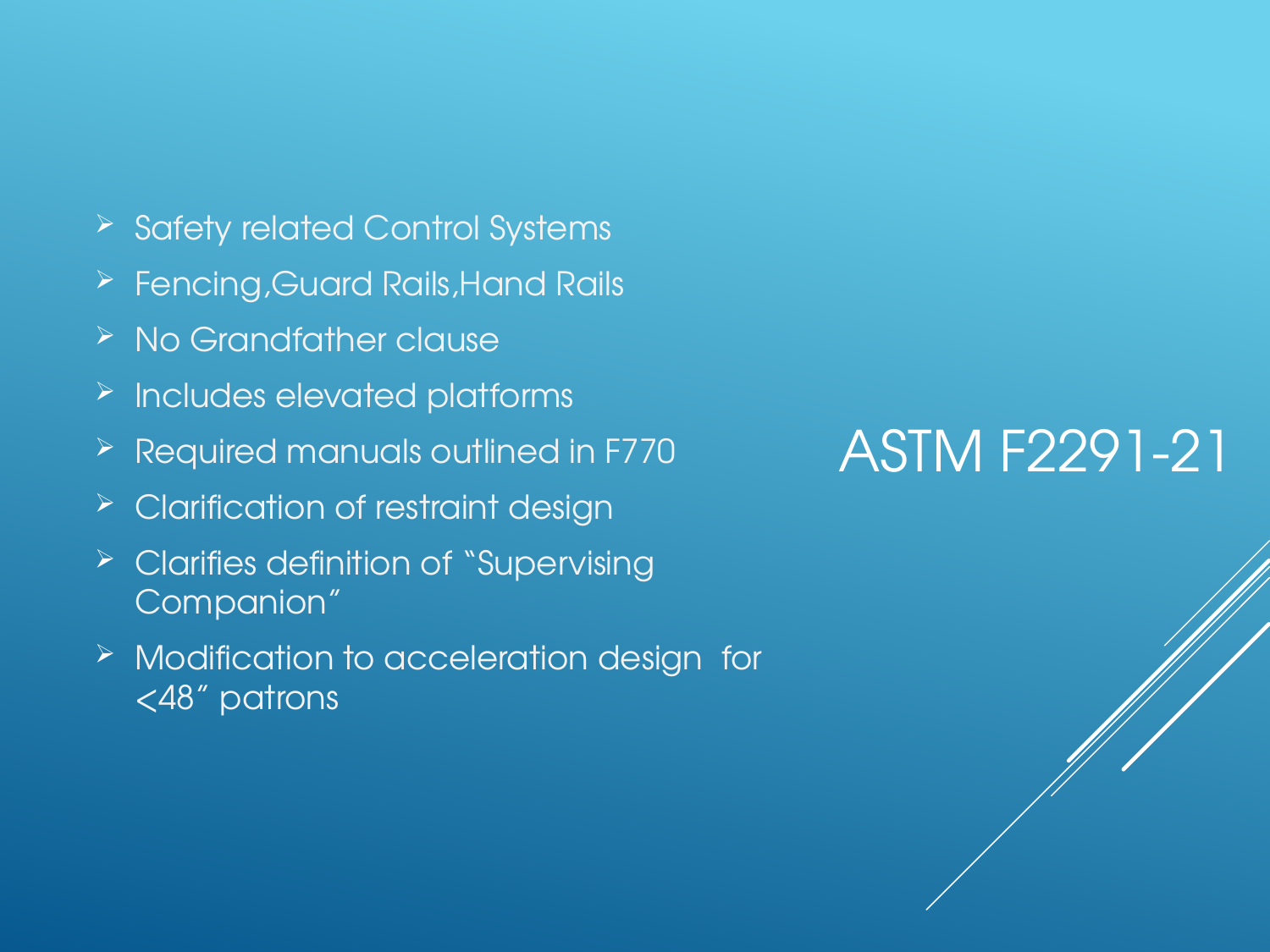

Safety related Control Systems
Fencing,Guard Rails,Hand Rails
No Grandfather clause
Includes elevated platforms
Required manuals outlined in F770
Clarification of restraint design
Clarifies definition of “Supervising Companion”
Modification to acceleration design  for <48” patrons

# ASTM F2291-21